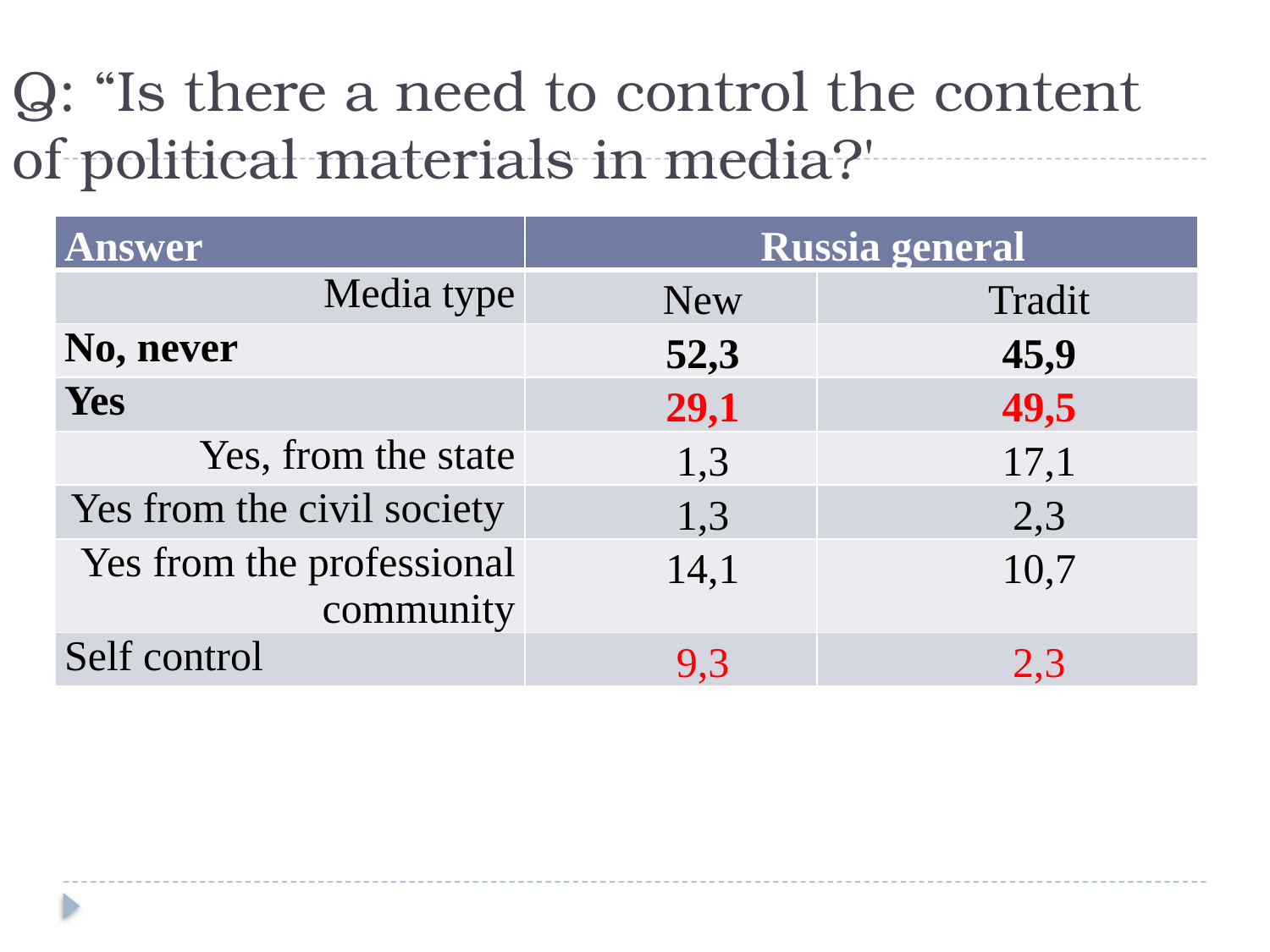

# Q: “Is there a need to control the content of political materials in media?'
| Answer | Russia general |  |
| --- | --- | --- |
| Media type | New | Tradit |
| No, never | 52,3 | 45,9 |
| Yes | 29,1 | 49,5 |
| Yes, from the state | 1,3 | 17,1 |
| Yes from the civil society | 1,3 | 2,3 |
| Yes from the professional community | 14,1 | 10,7 |
| Self control | 9,3 | 2,3 |